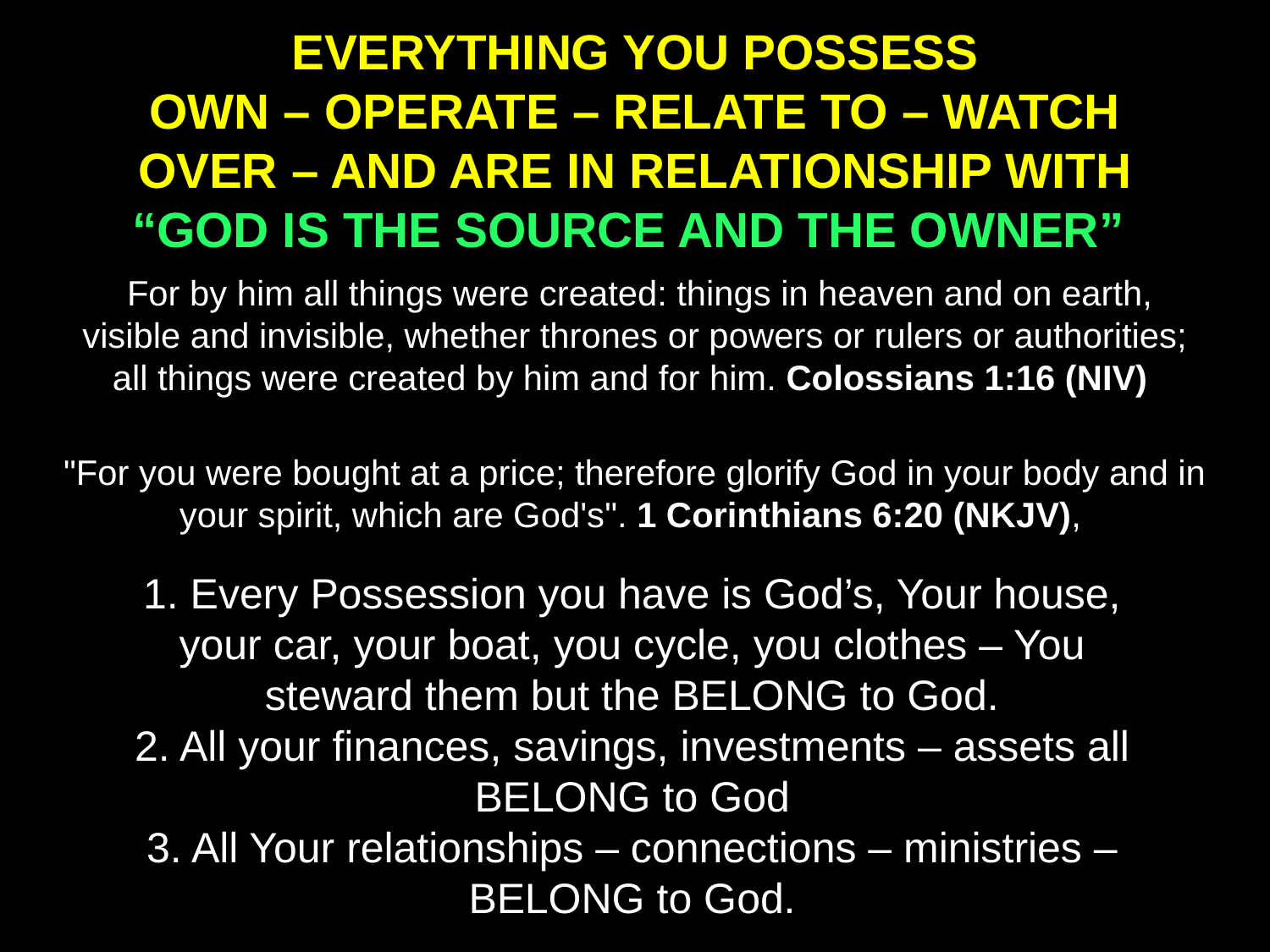

EVERYTHING YOU POSSESS
OWN – OPERATE – RELATE TO – WATCH OVER – AND ARE IN RELATIONSHIP WITH “GOD IS THE SOURCE AND THE OWNER”
 For by him all things were created: things in heaven and on earth, visible and invisible, whether thrones or powers or rulers or authorities; all things were created by him and for him. Colossians 1:16 (NIV)
"For you were bought at a price; therefore glorify God in your body and in your spirit, which are God's". 1 Corinthians 6:20 (NKJV),
1. Every Possession you have is God’s, Your house, your car, your boat, you cycle, you clothes – You steward them but the BELONG to God.
2. All your finances, savings, investments – assets all BELONG to God
3. All Your relationships – connections – ministries – BELONG to God.